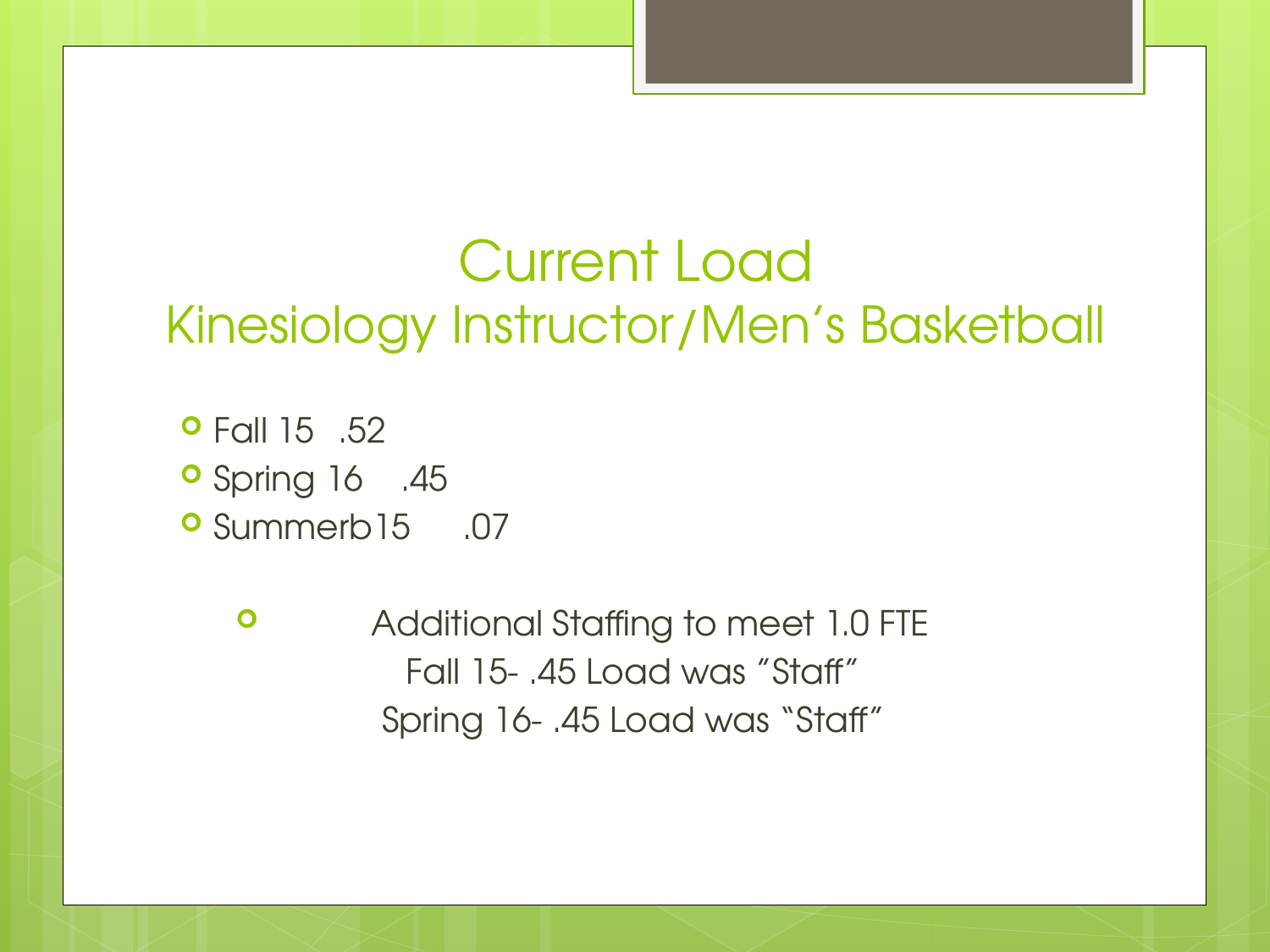

# Current Load Kinesiology Instructor/Men’s Basketball
Fall	15		.52
Spring 16		.45
Summerb15	.07

Additional Staffing to meet 1.0 FTE
Fall 15- .45 Load was ”Staff”
Spring 16- .45 Load was “Staff”